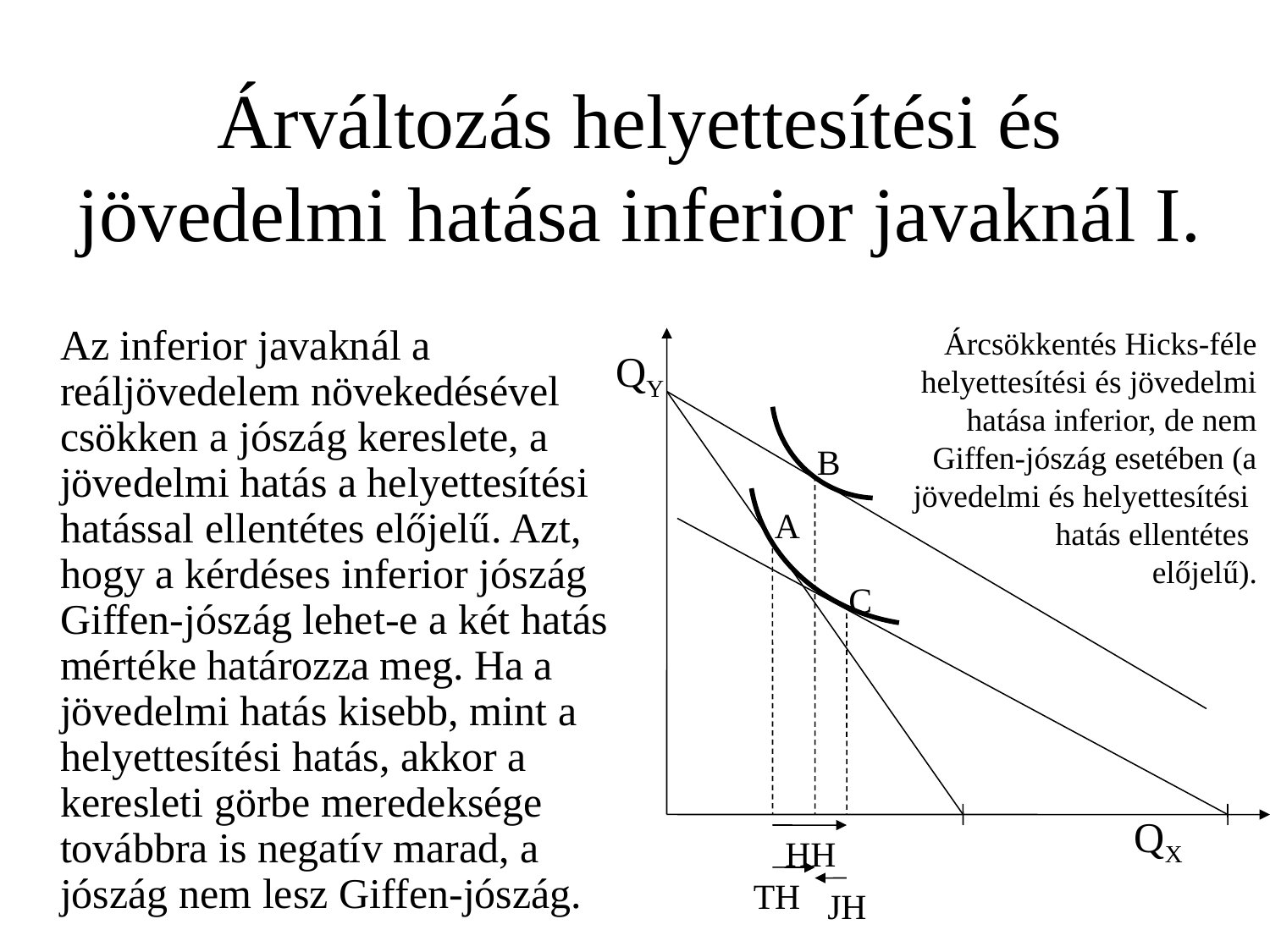

# Árváltozás helyettesítési és jövedelmi hatása inferior javaknál I.

	Az inferior javaknál a reáljövedelem növekedésével csökken a jószág kereslete, a jövedelmi hatás a helyettesítési hatással ellentétes előjelű. Azt, hogy a kérdéses inferior jószág Giffen-jószág lehet-e a két hatás mértéke határozza meg. Ha a jövedelmi hatás kisebb, mint a helyettesítési hatás, akkor a keresleti görbe meredeksége továbbra is negatív marad, a jószág nem lesz Giffen-jószág.
Árcsökkentés Hicks-féle helyettesítési és jövedelmi hatása inferior, de nem Giffen-jószág esetében (a jövedelmi és helyettesítési 	hatás ellentétes 		előjelű).

QY

B

A

C

QX

HH
TH

JH